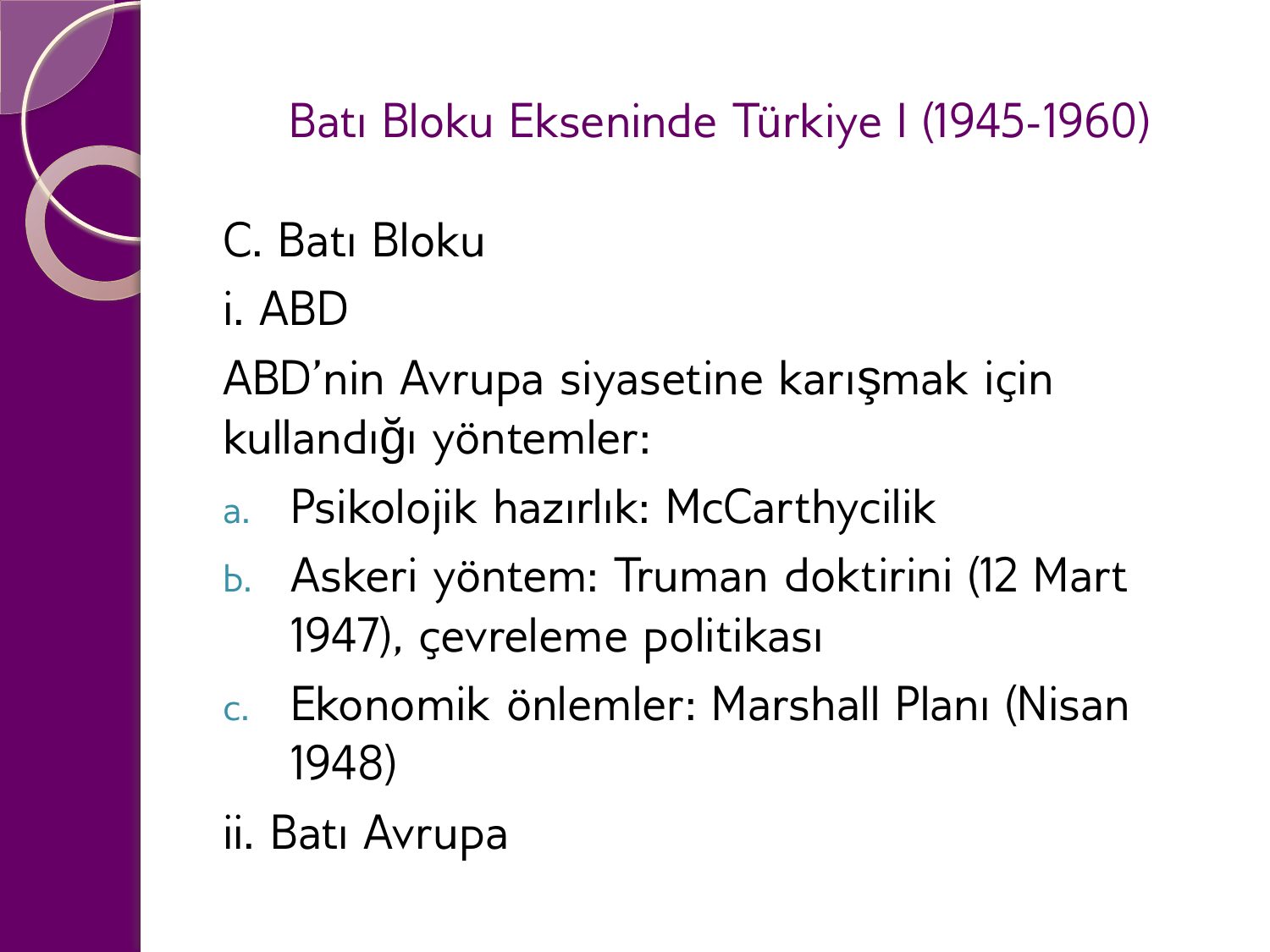

# Batı Bloku Ekseninde Türkiye I (1945-1960)
C. Batı Bloku
i. ABD
ABD’nin Avrupa siyasetine karışmak için kullandığı yöntemler:
Psikolojik hazırlık: McCarthycilik
Askeri yöntem: Truman doktirini (12 Mart 1947), çevreleme politikası
Ekonomik önlemler: Marshall Planı (Nisan 1948)
ii. Batı Avrupa